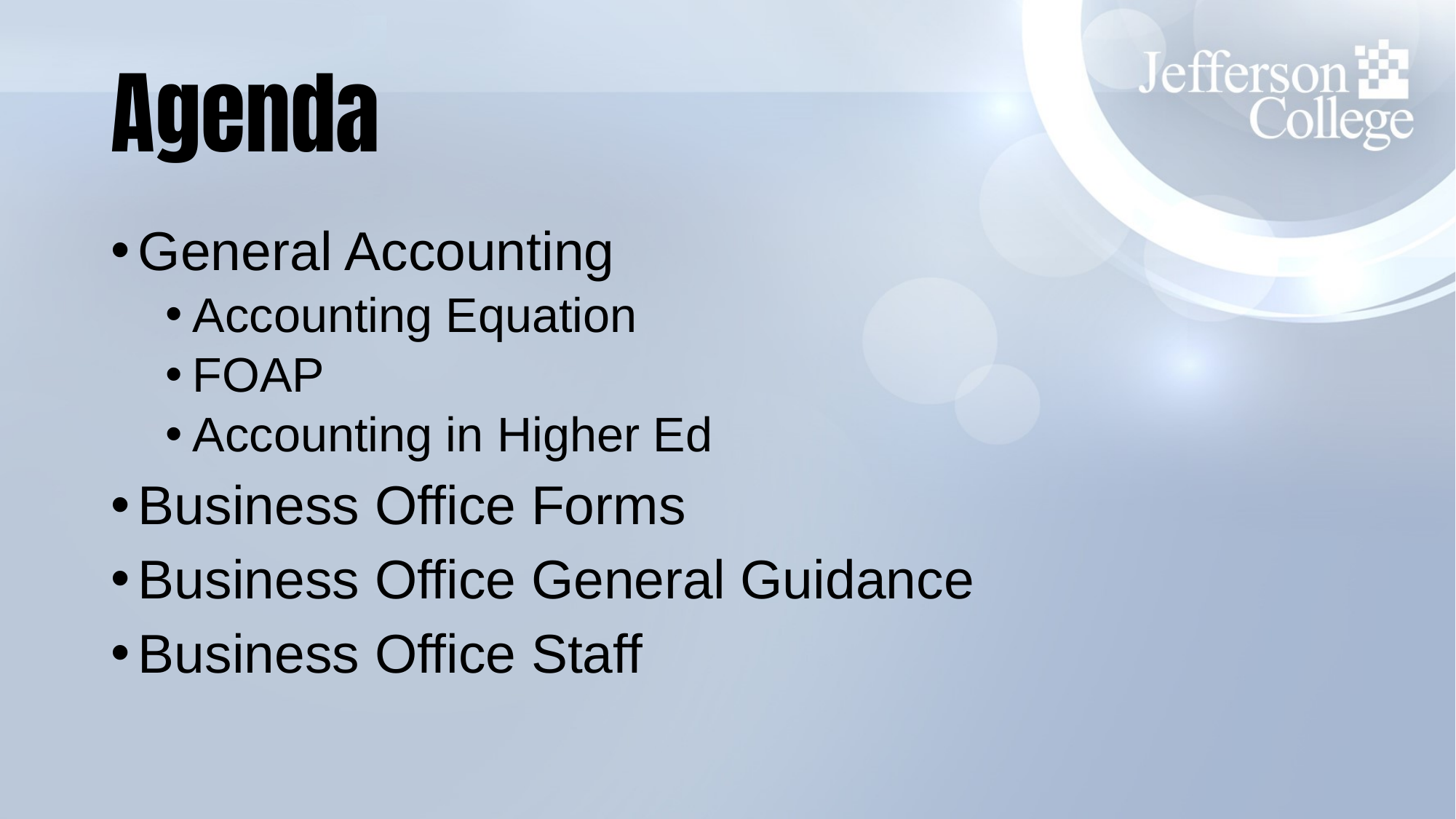

# Agenda
General Accounting
Accounting Equation
FOAP
Accounting in Higher Ed
Business Office Forms
Business Office General Guidance
Business Office Staff